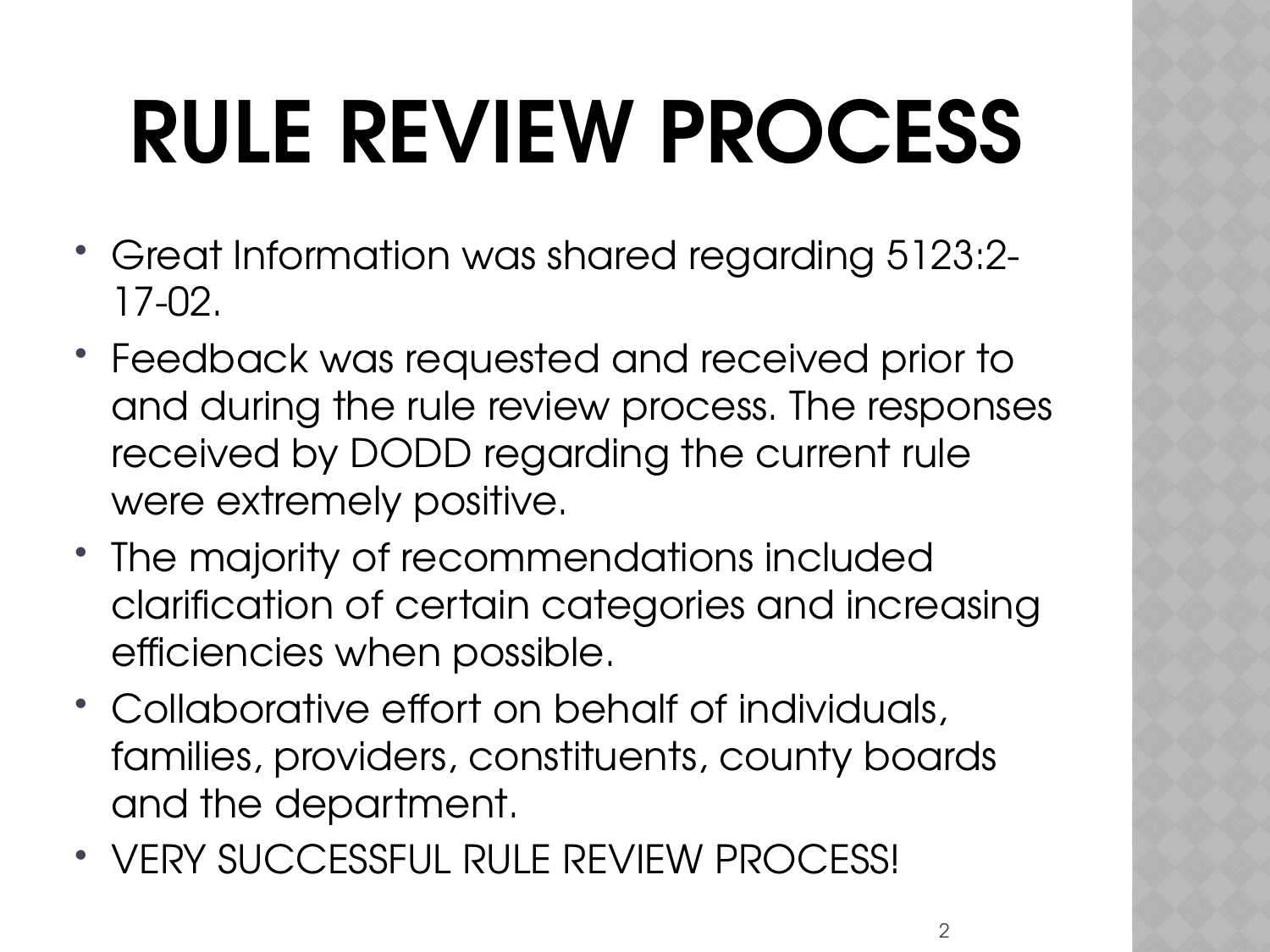

# Rule Review Process
Great Information was shared regarding 5123:2-17-02.
Feedback was requested and received prior to and during the rule review process. The responses received by DODD regarding the current rule  were extremely positive.
The majority of recommendations included clarification of certain categories and increasing efficiencies when possible.
Collaborative effort on behalf of individuals, families, providers, constituents, county boards and the department.
VERY SUCCESSFUL RULE REVIEW PROCESS!
2